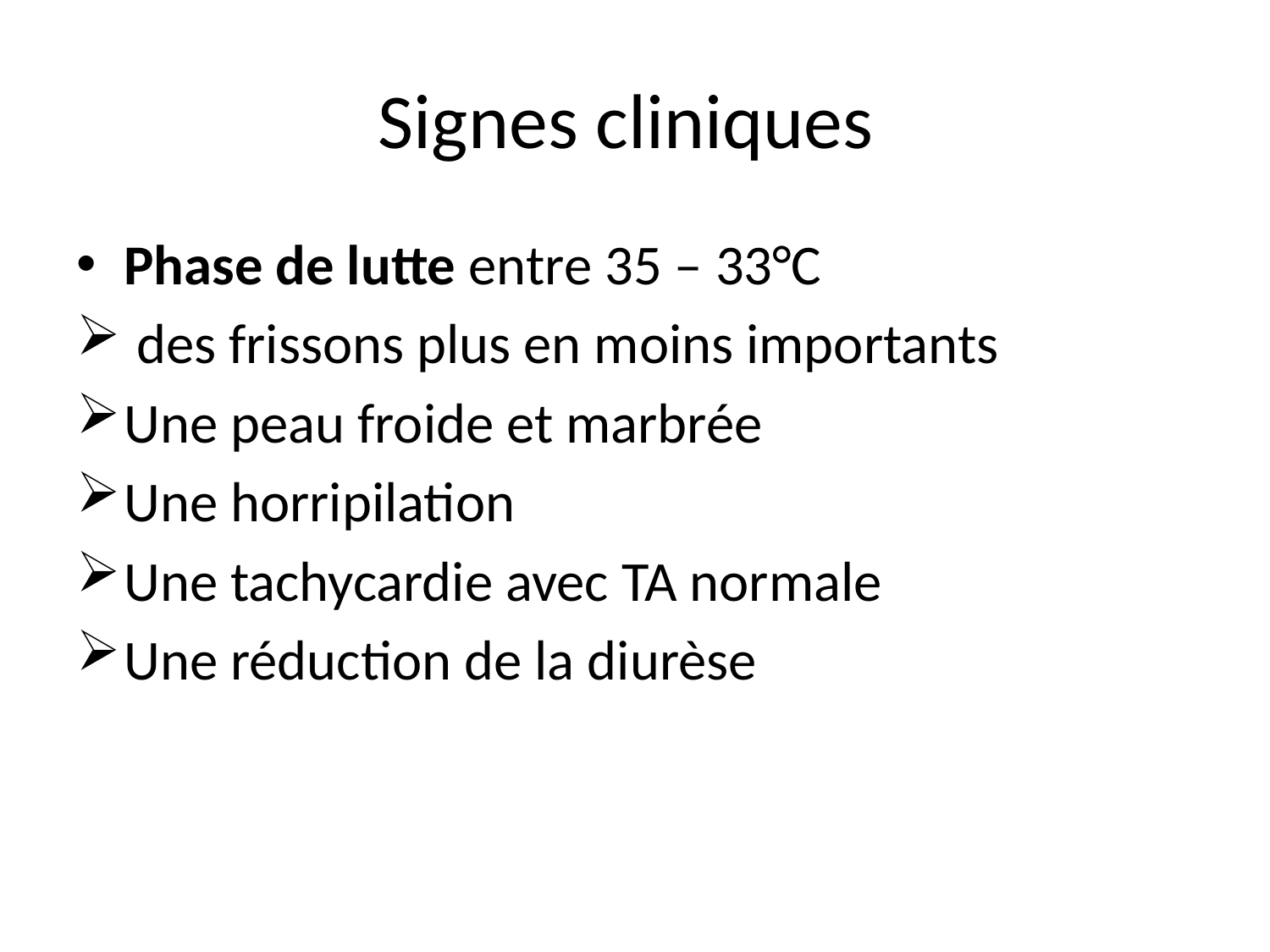

# Signes cliniques
Phase de lutte entre 35 – 33°C
 des frissons plus en moins importants
Une peau froide et marbrée
Une horripilation
Une tachycardie avec TA normale
Une réduction de la diurèse